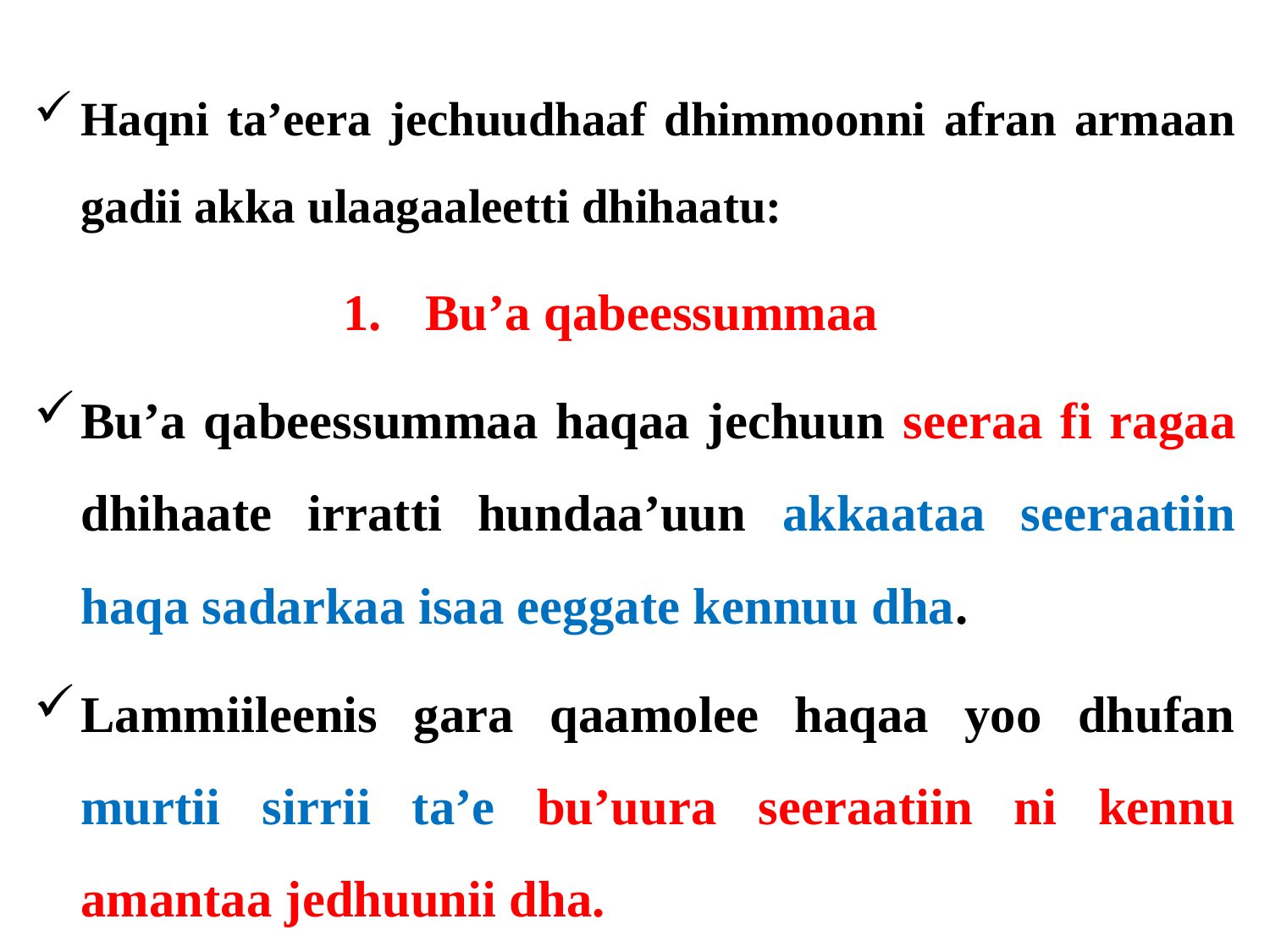

Haqni ta’eera jechuudhaaf dhimmoonni afran armaan gadii akka ulaagaaleetti dhihaatu:
Bu’a qabeessummaa
Bu’a qabeessummaa haqaa jechuun seeraa fi ragaa dhihaate irratti hundaa’uun akkaataa seeraatiin haqa sadarkaa isaa eeggate kennuu dha.
Lammiileenis gara qaamolee haqaa yoo dhufan murtii sirrii ta’e bu’uura seeraatiin ni kennu amantaa jedhuunii dha.